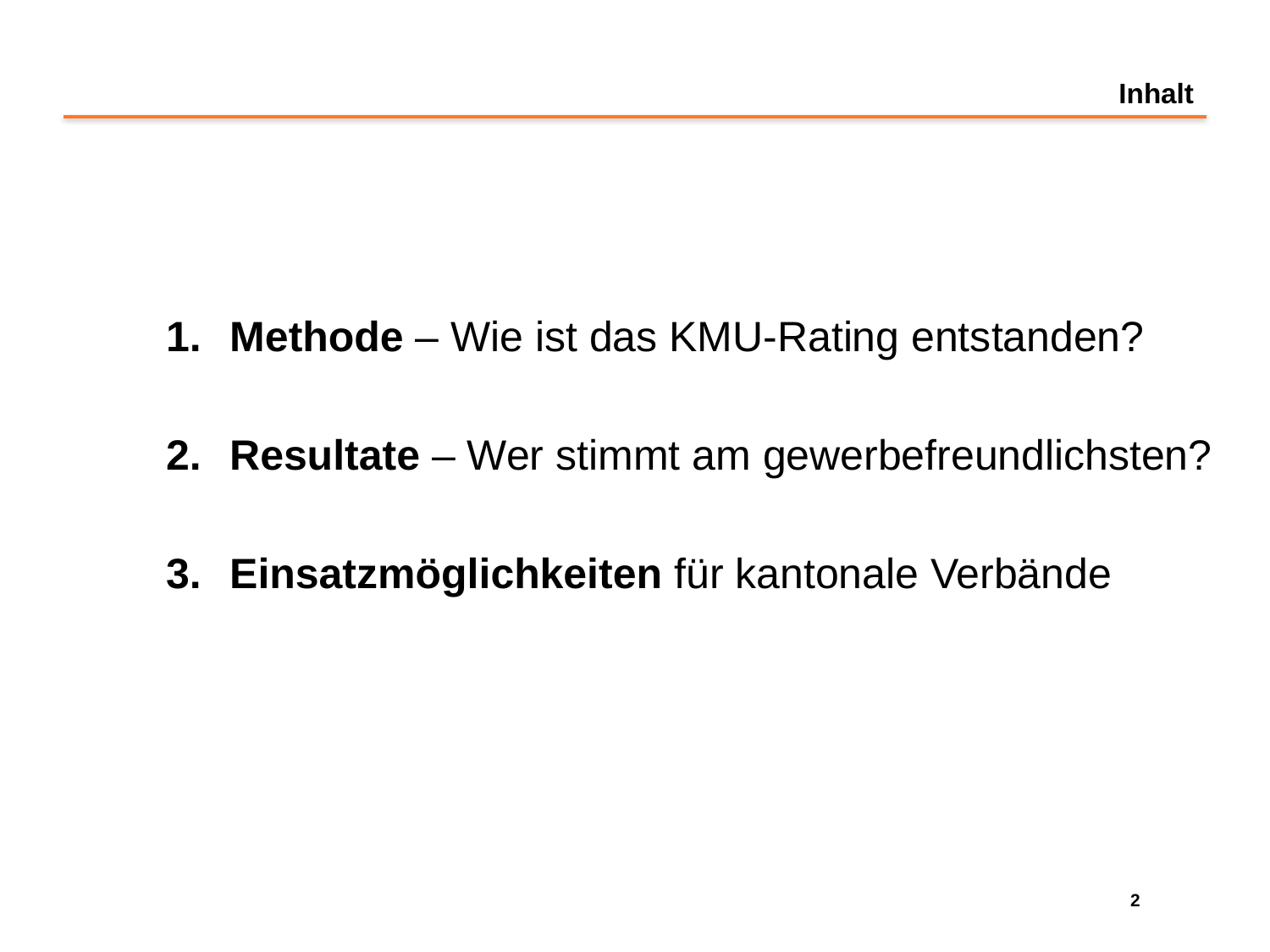

# Inhalt

Methode – Wie ist das KMU-Rating entstanden?

Resultate – Wer stimmt am gewerbefreundlichsten?

Einsatzmöglichkeiten für kantonale Verbände

2